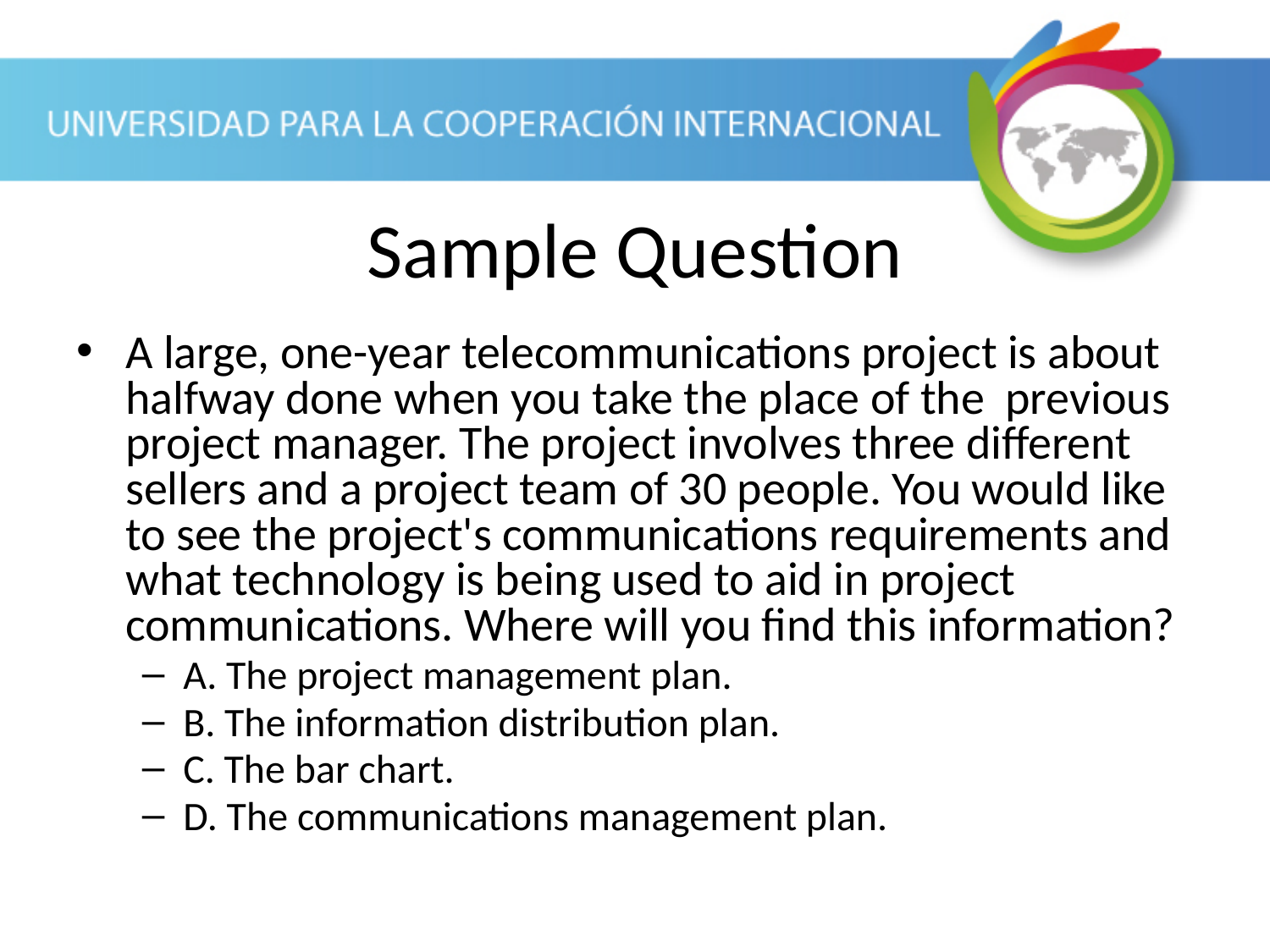

Sample Question
A large, one-year telecommunications project is about halfway done when you take the place of the  previous project manager. The project involves three different sellers and a project team of 30 people. You would like to see the project's communications requirements and what technology is being used to aid in project communications. Where will you find this information?
A. The project management plan.
B. The information distribution plan.
C. The bar chart.
D. The communications management plan.